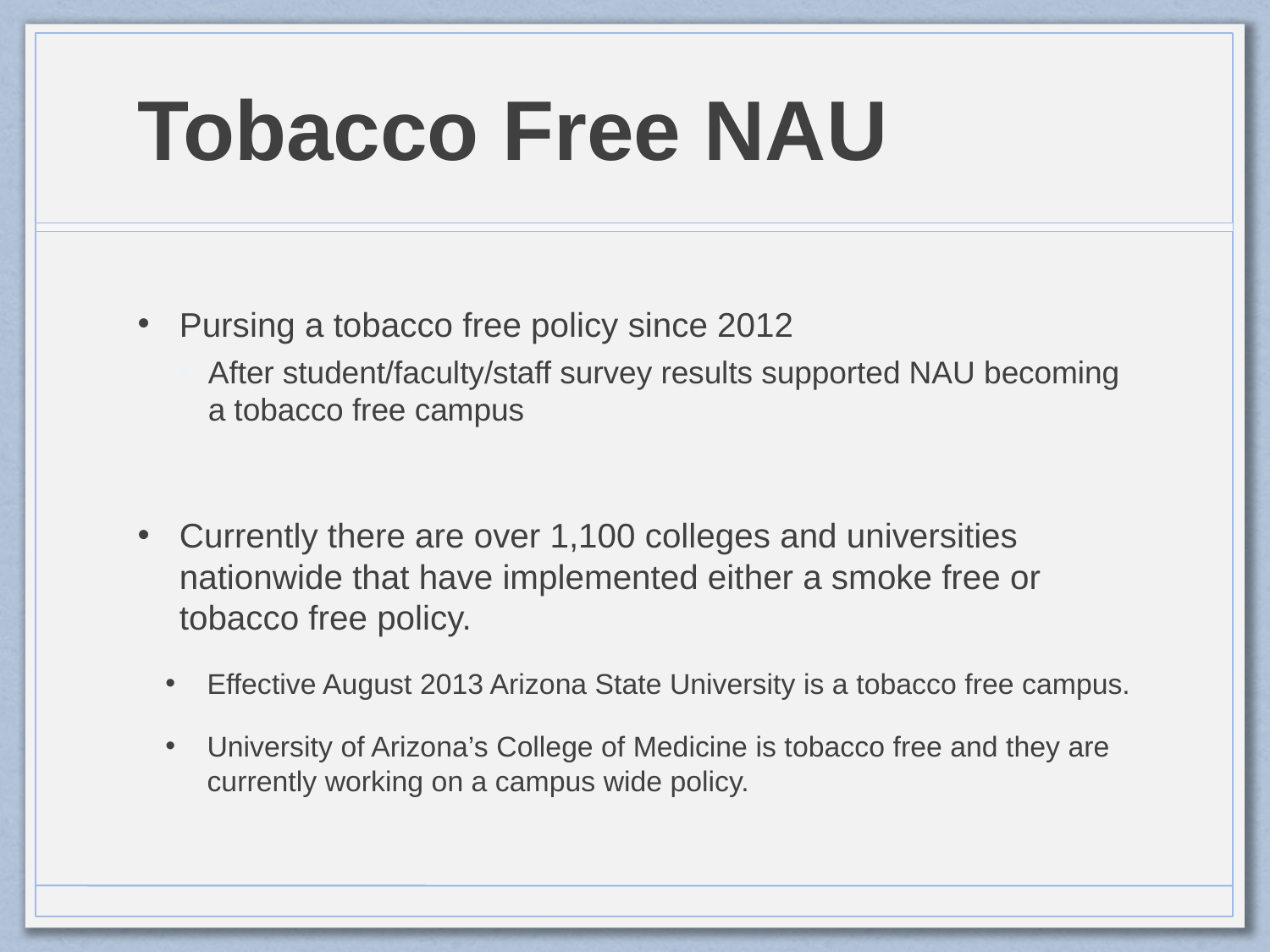

# Tobacco Free NAU
Pursing a tobacco free policy since 2012
After student/faculty/staff survey results supported NAU becoming a tobacco free campus

Currently there are over 1,100 colleges and universities nationwide that have implemented either a smoke free or tobacco free policy.
Effective August 2013 Arizona State University is a tobacco free campus.
University of Arizona’s College of Medicine is tobacco free and they are currently working on a campus wide policy.